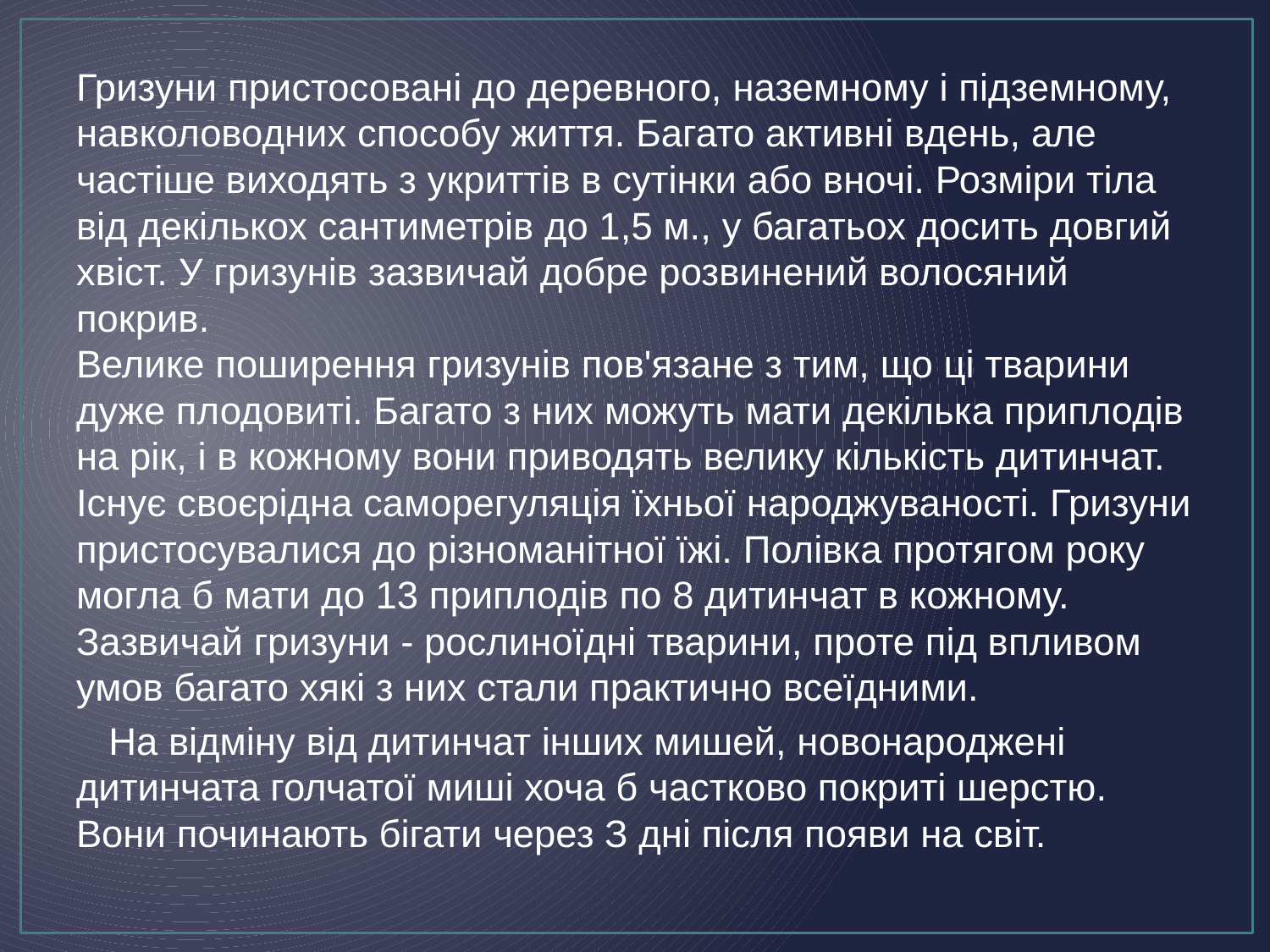

Гризуни пристосовані до деревного, наземному і підземному, навколоводних способу життя. Багато активні вдень, але частіше виходять з укриттів в сутінки або вночі. Розміри тіла від декількох сантиметрів до 1,5 м., у багатьох досить довгий хвіст. У гризунів зазвичай добре розвинений волосяний покрив.
Велике поширення гризунів пов'язане з тим, що ці тварини дуже плодовиті. Багато з них можуть мати декілька приплодів на рік, і в кожному вони приводять велику кількість дитинчат. Існує своєрідна саморегуляція їхньої народжуваності. Гризуни пристосувалися до різноманітної їжі. Полівка протягом року могла б мати до 13 приплодів по 8 дитинчат в кожному. Зазвичай гризуни - рослиноїдні тварини, проте під впливом умов багато хякі з них стали практично всеїдними.
   На відміну від дитинчат інших мишей, новонароджені дитинчата голчатої миші хоча б частково покриті шерстю. Вони починають бігати через З дні після появи на світ.